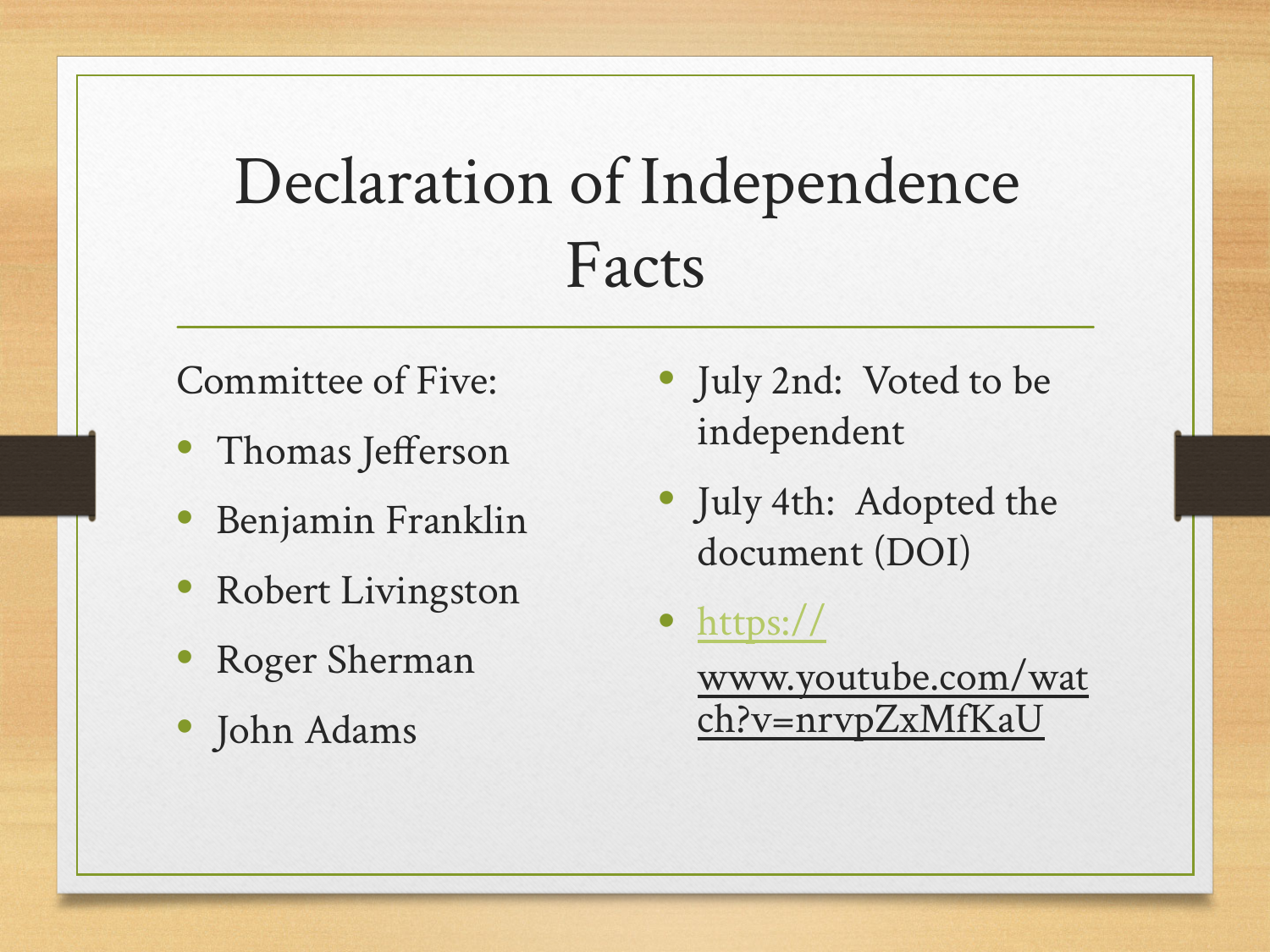

# Declaration of Independence Facts
Committee of Five:
Thomas Jefferson
Benjamin Franklin
Robert Livingston
Roger Sherman
John Adams

July 2nd:  Voted to be independent
July 4th:  Adopted the document (DOI)
https://www.youtube.com/watch?v=nrvpZxMfKaU